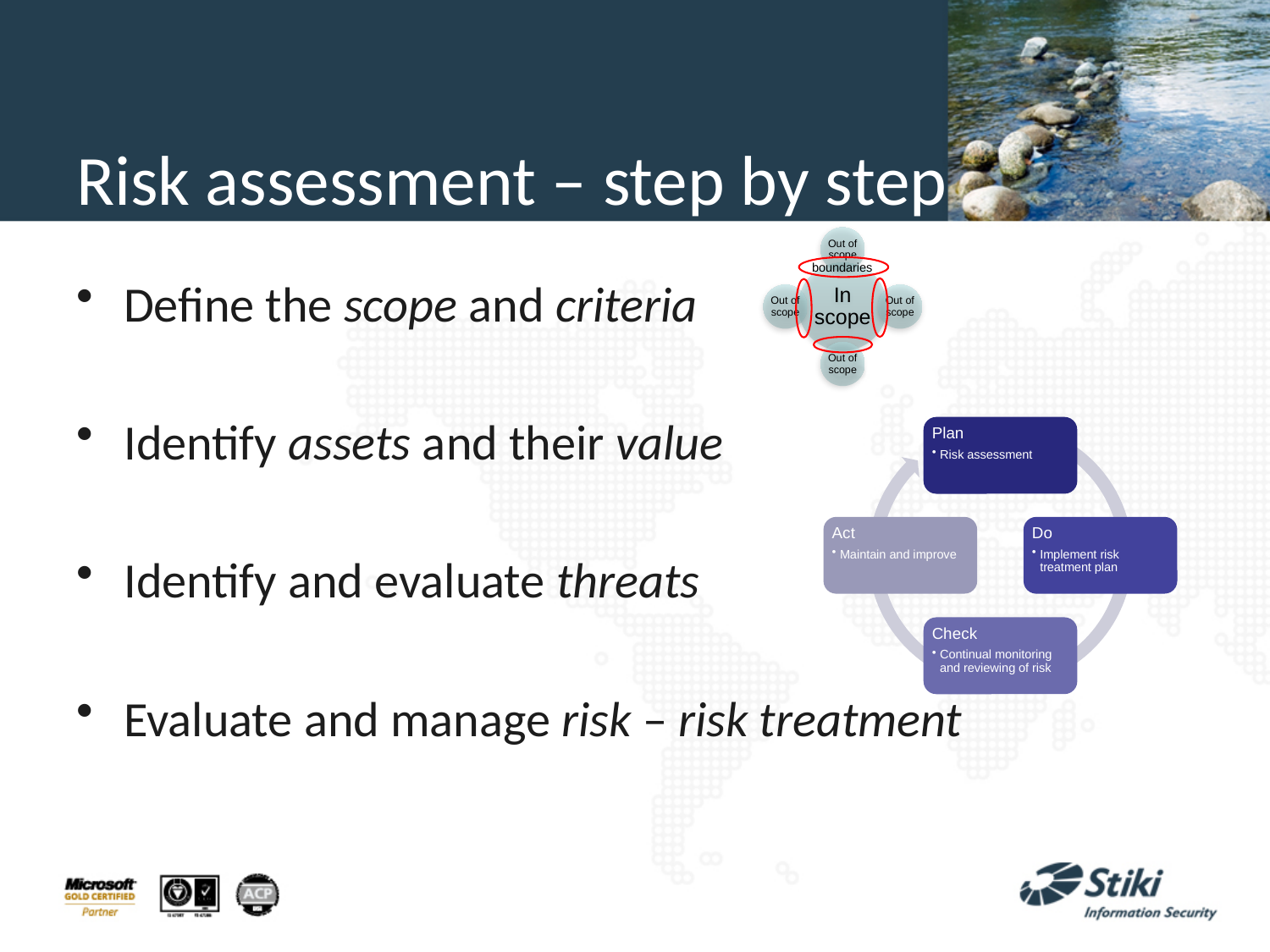

# Risk assessment – step by step
In scope
Out of scope
Out of scope
Out of scope
Out of scope
boundaries

Define the scope and criteria

Identify assets and their value

Identify and evaluate threats

Evaluate and manage risk – risk treatment

Plan
Risk assessment
Do
Implement risk treatment plan
Check
Continual monitoring and reviewing of risk
Act
Maintain and improve